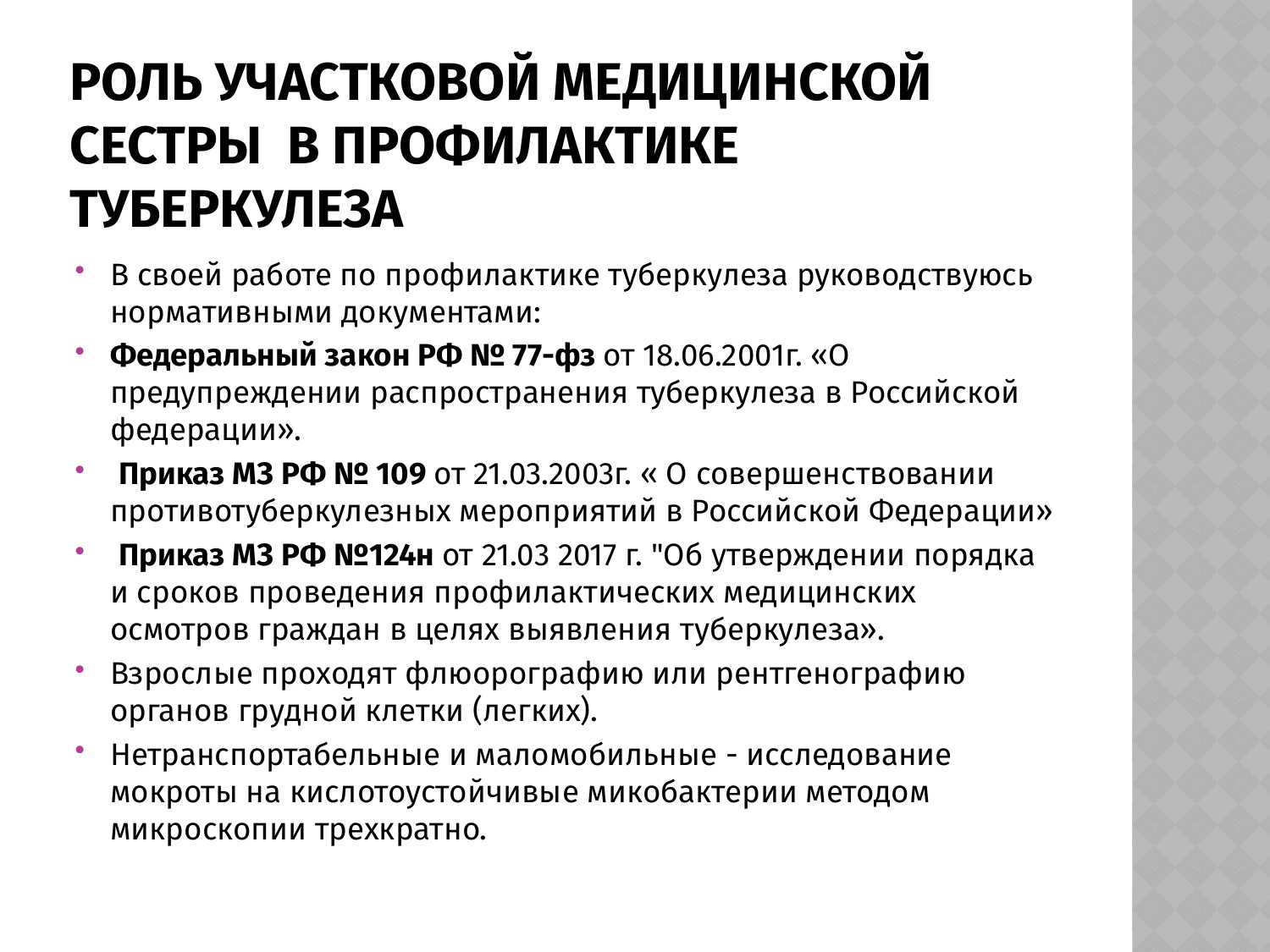

# Роль участковой медицинской сестры  в профилактике туберкулеза
В своей работе по профилактике туберкулеза руководствуюсь нормативными документами:
Федеральный закон РФ № 77-фз от 18.06.2001г. «О предупреждении распространения туберкулеза в Российской федерации».
 Приказ МЗ РФ № 109 от 21.03.2003г. « О совершенствовании противотуберкулезных мероприятий в Российской Федерации»
 Приказ МЗ РФ №124н от 21.03 2017 г. "Об утверждении порядка и сроков проведения профилактических медицинских осмотров граждан в целях выявления туберкулеза».
Взрослые проходят флюорографию или рентгенографию органов грудной клетки (легких).
Нетранспортабельные и маломобильные - исследование мокроты на кислотоустойчивые микобактерии методом микроскопии трехкратно.